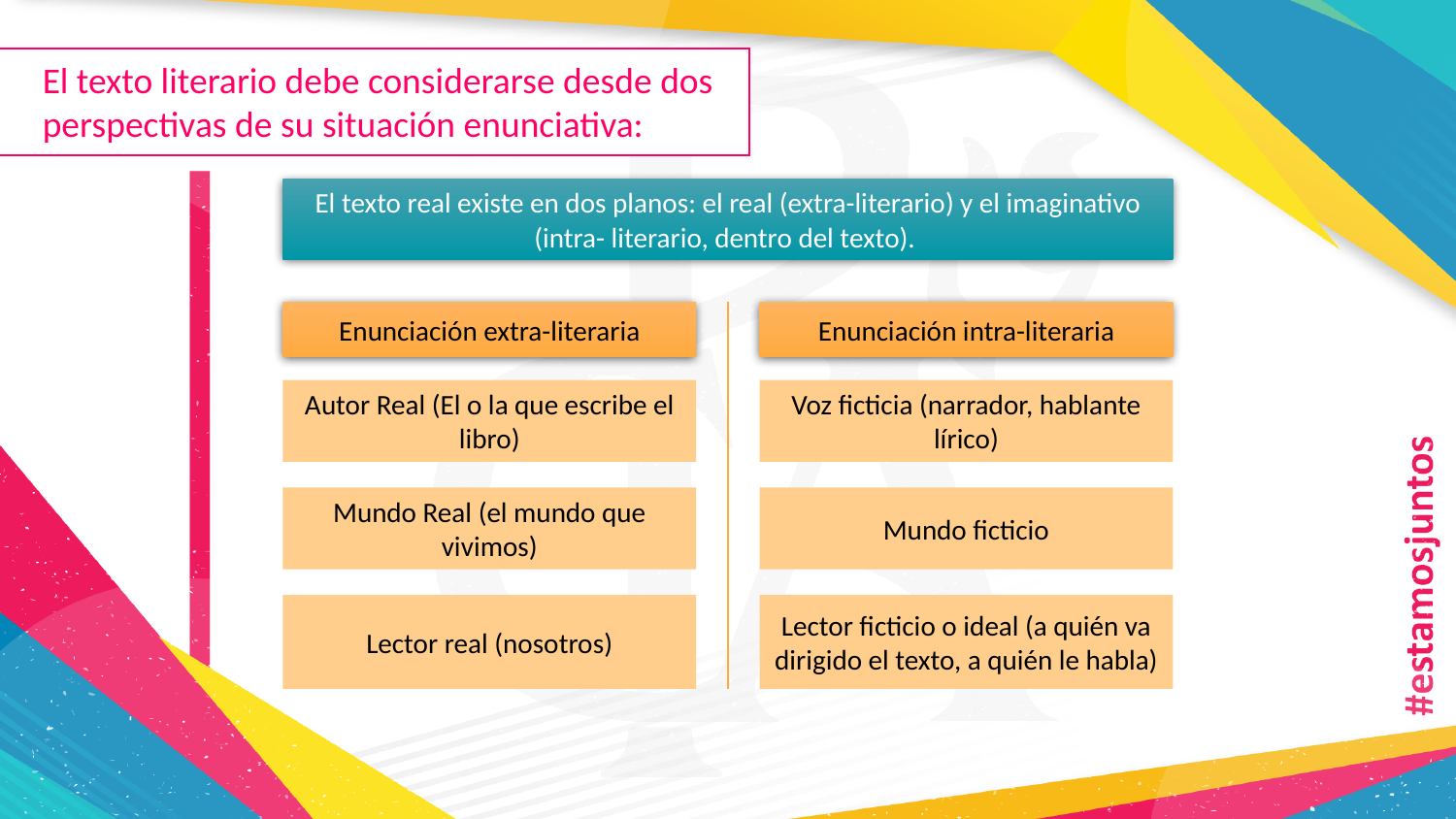

El texto literario debe considerarse desde dos perspectivas de su situación enunciativa:
El texto real existe en dos planos: el real (extra-literario) y el imaginativo (intra- literario, dentro del texto).
Enunciación extra-literaria
Enunciación intra-literaria
Autor Real (El o la que escribe el libro)
Voz ficticia (narrador, hablante lírico)
Mundo Real (el mundo que vivimos)
Mundo ficticio
Lector real (nosotros)
Lector ficticio o ideal (a quién va dirigido el texto, a quién le habla)